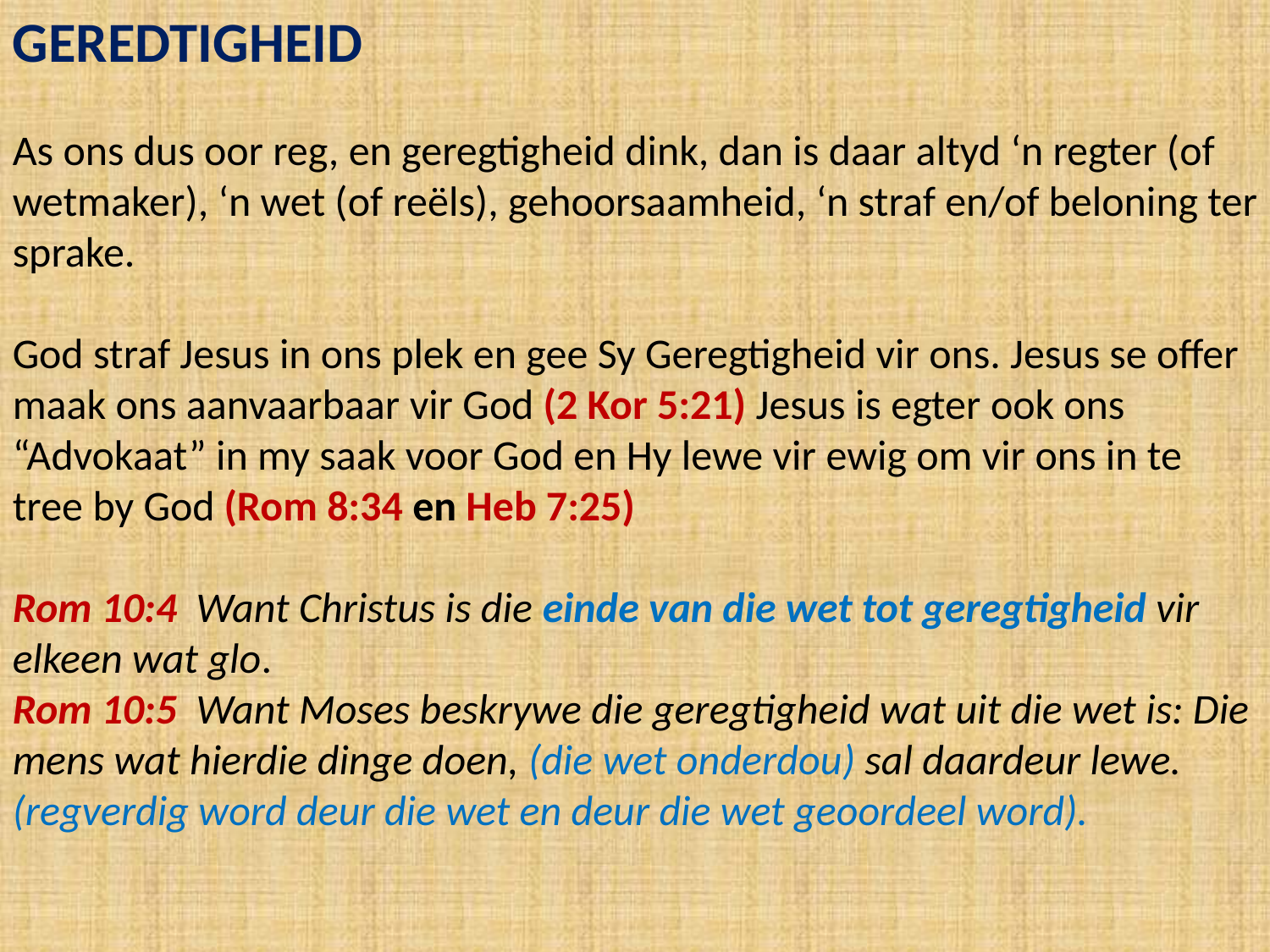

GEREDTIGHEID
As ons dus oor reg, en geregtigheid dink, dan is daar altyd ‘n regter (of wetmaker), ‘n wet (of reëls), gehoorsaamheid, ‘n straf en/of beloning ter sprake.

God straf Jesus in ons plek en gee Sy Geregtigheid vir ons. Jesus se offer maak ons aanvaarbaar vir God (2 Kor 5:21) Jesus is egter ook ons “Advokaat” in my saak voor God en Hy lewe vir ewig om vir ons in te tree by God (Rom 8:34 en Heb 7:25)

Rom 10:4  Want Christus is die einde van die wet tot geregtigheid vir elkeen wat glo.
Rom 10:5  Want Moses beskrywe die geregtigheid wat uit die wet is: Die mens wat hierdie dinge doen, (die wet onderdou) sal daardeur lewe. (regverdig word deur die wet en deur die wet geoordeel word).